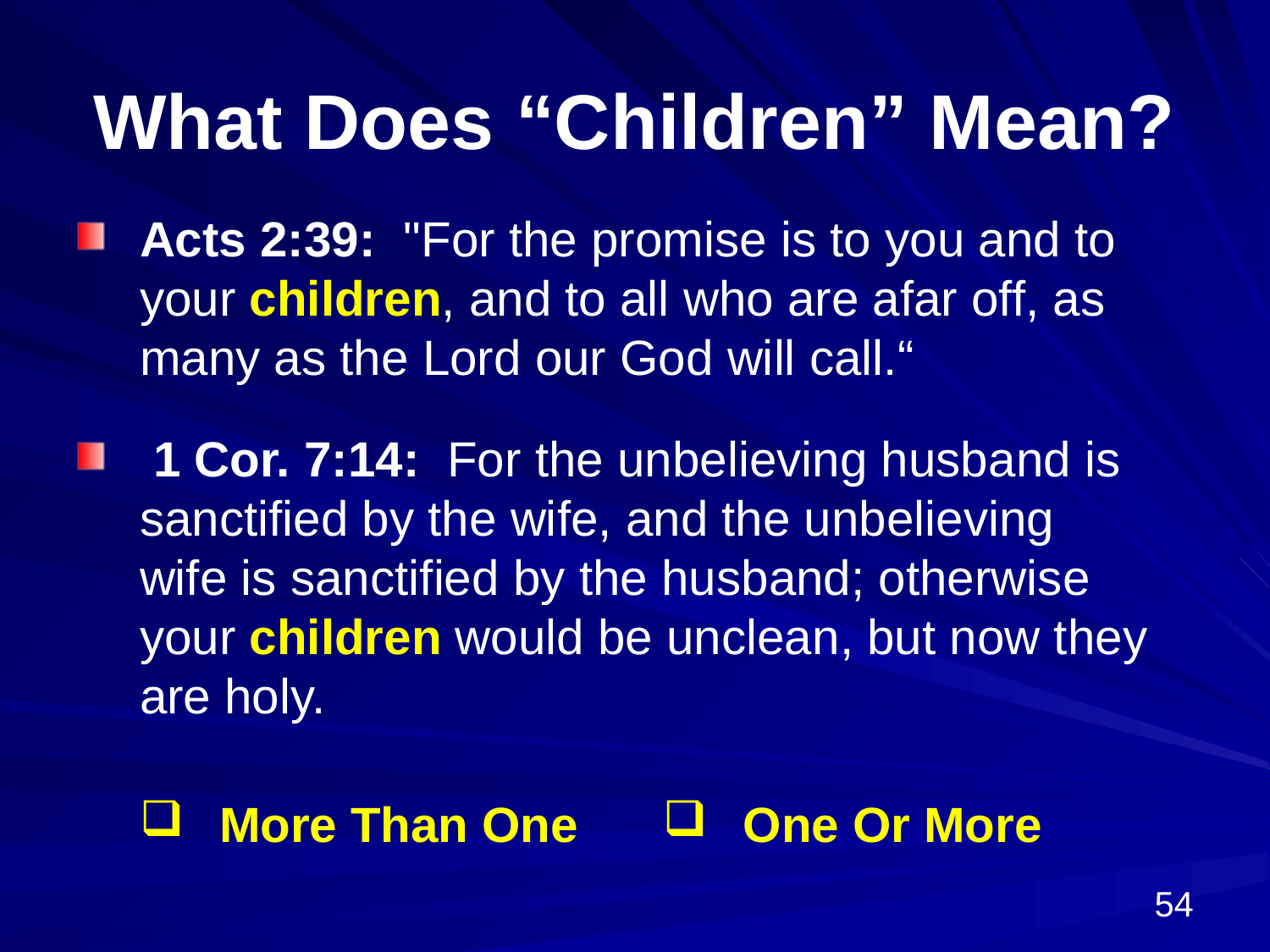

# What Does “Children” Mean?
Acts 2:39:  "For the promise is to you and to your children, and to all who are afar off, as many as the Lord our God will call.“
 1 Cor. 7:14:  For the unbelieving husband is sanctified by the wife, and the unbelieving wife is sanctified by the husband; otherwise your children would be unclean, but now they are holy.
| More Than One | One Or More |
| --- | --- |
54